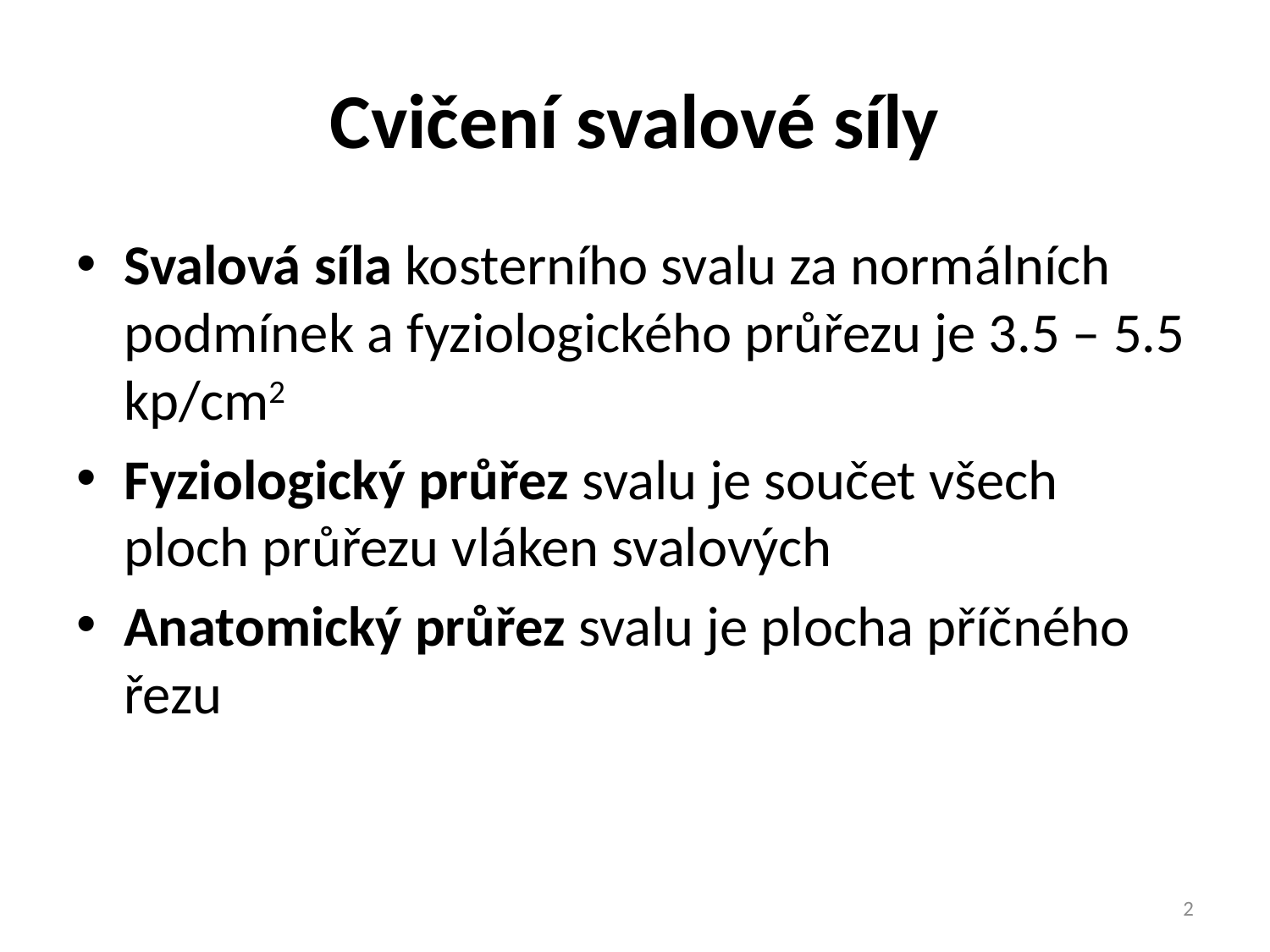

# Cvičení svalové síly
Svalová síla kosterního svalu za normálních podmínek a fyziologického průřezu je 3.5 – 5.5 kp/cm2
Fyziologický průřez svalu je součet všech ploch průřezu vláken svalových
Anatomický průřez svalu je plocha příčného řezu
2